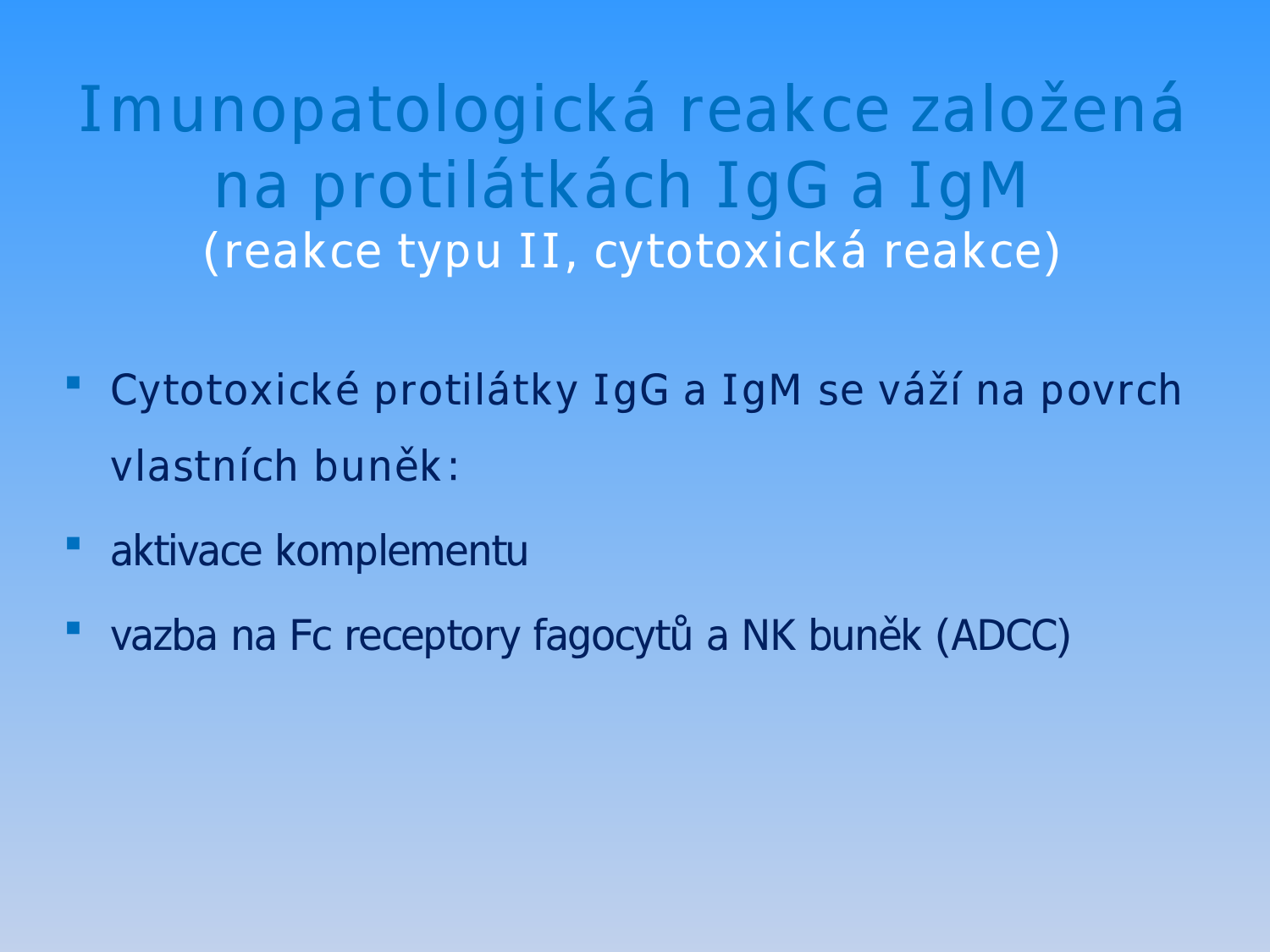

# Imunopatologická reakce založená na protilátkách IgG a IgM (reakce typu II, cytotoxická reakce)
Cytotoxické protilátky IgG a IgM se váží na povrch vlastních buněk:
aktivace komplementu
vazba na Fc receptory fagocytů a NK buněk (ADCC)